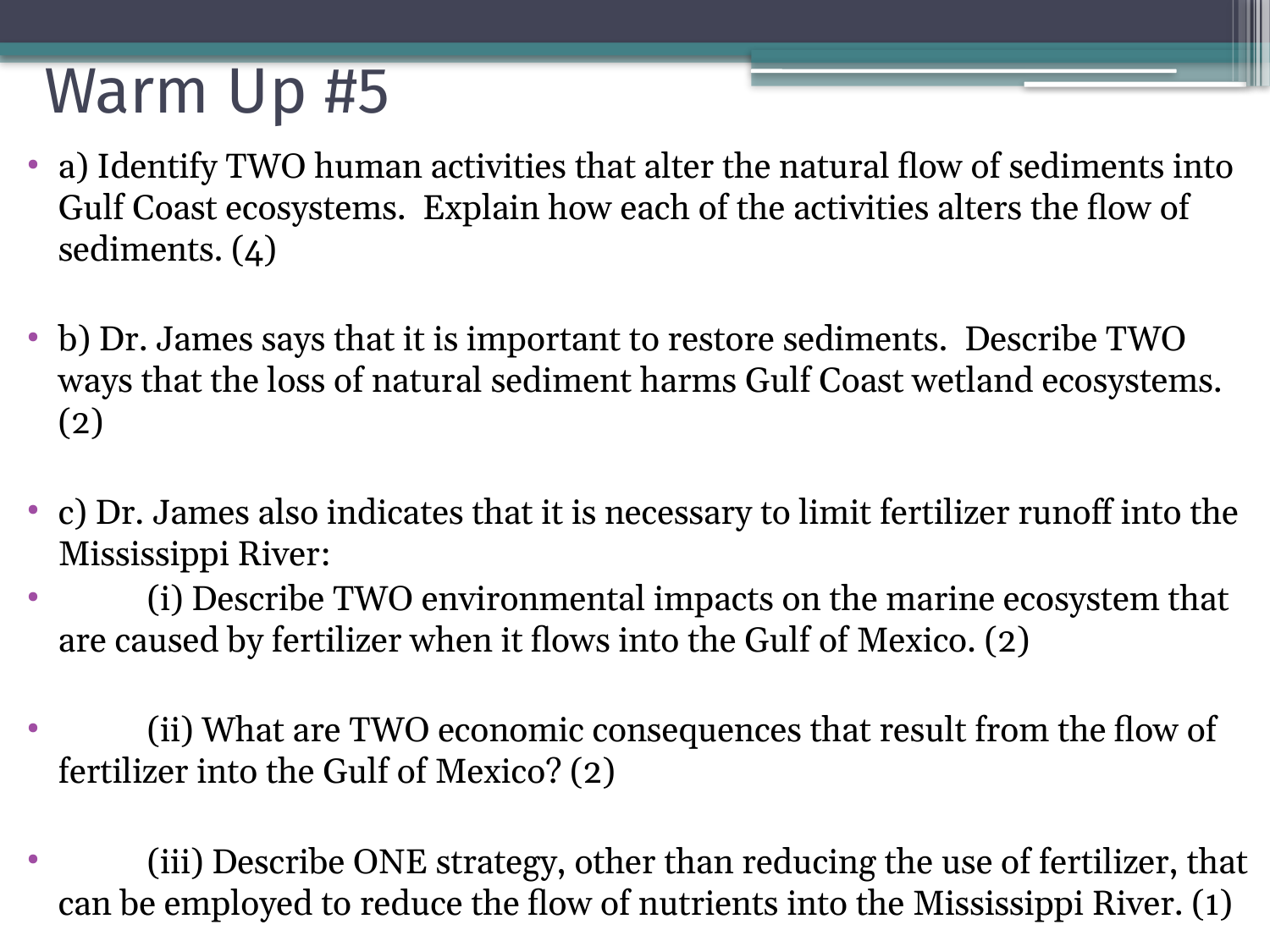

# Warm Up #5
a) Identify TWO human activities that alter the natural flow of sediments into Gulf Coast ecosystems.  Explain how each of the activities alters the flow of sediments. (4)

b) Dr. James says that it is important to restore sediments.  Describe TWO ways that the loss of natural sediment harms Gulf Coast wetland ecosystems. (2)

c) Dr. James also indicates that it is necessary to limit fertilizer runoff into the Mississippi River:
	(i) Describe TWO environmental impacts on the marine ecosystem that are caused by fertilizer when it flows into the Gulf of Mexico. (2)

	(ii) What are TWO economic consequences that result from the flow of fertilizer into the Gulf of Mexico? (2)

	(iii) Describe ONE strategy, other than reducing the use of fertilizer, that can be employed to reduce the flow of nutrients into the Mississippi River. (1)